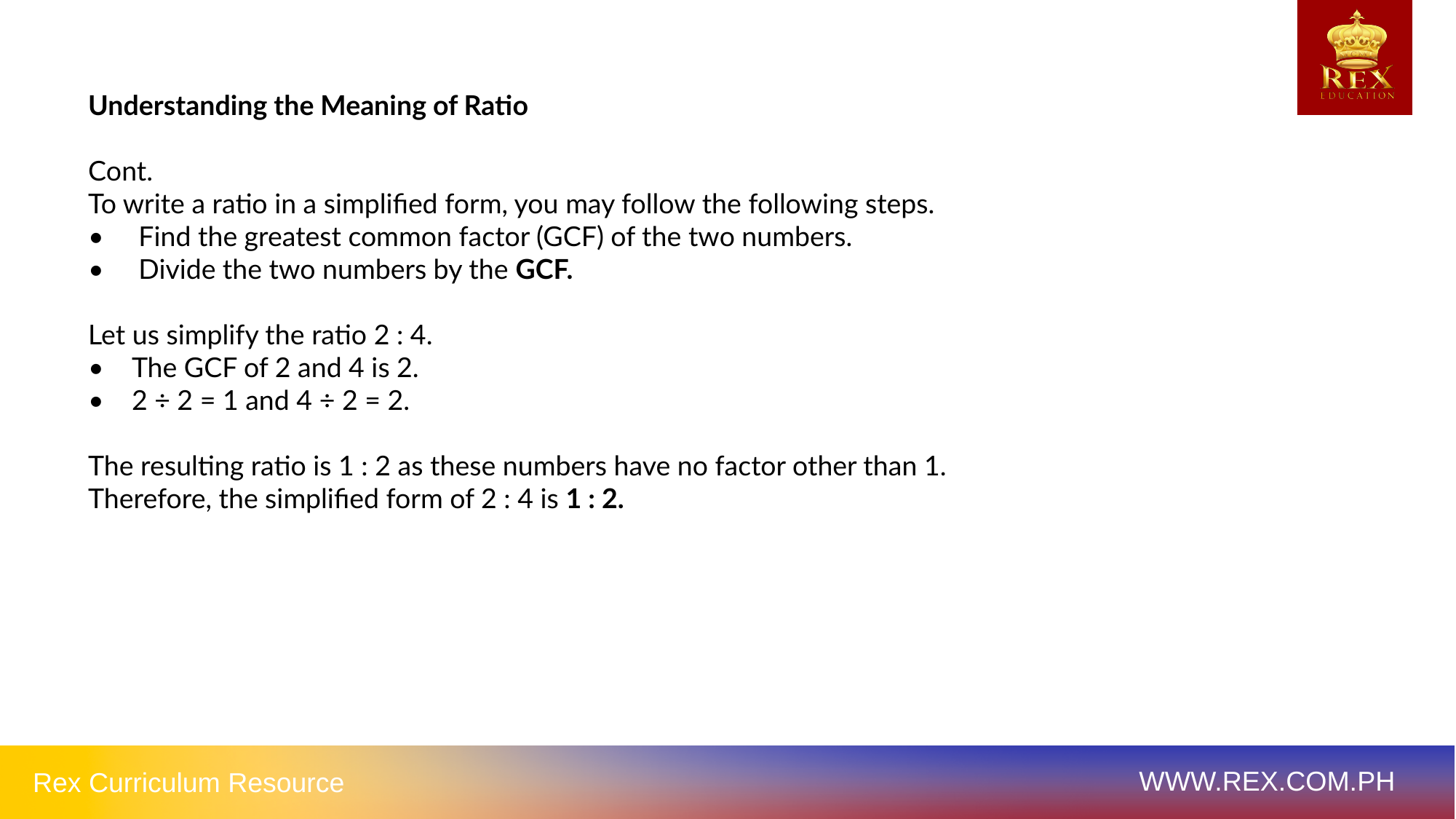

# Understanding the Meaning of Ratio

Cont.
To write a ratio in a simplified form, you may follow the following steps.
•     Find the greatest common factor (GCF) of the two numbers.
•     Divide the two numbers by the GCF.

Let us simplify the ratio 2 : 4.
•    The GCF of 2 and 4 is 2.
•    2 ÷ 2 = 1 and 4 ÷ 2 = 2.

The resulting ratio is 1 : 2 as these numbers have no factor other than 1.
Therefore, the simplified form of 2 : 4 is 1 : 2.